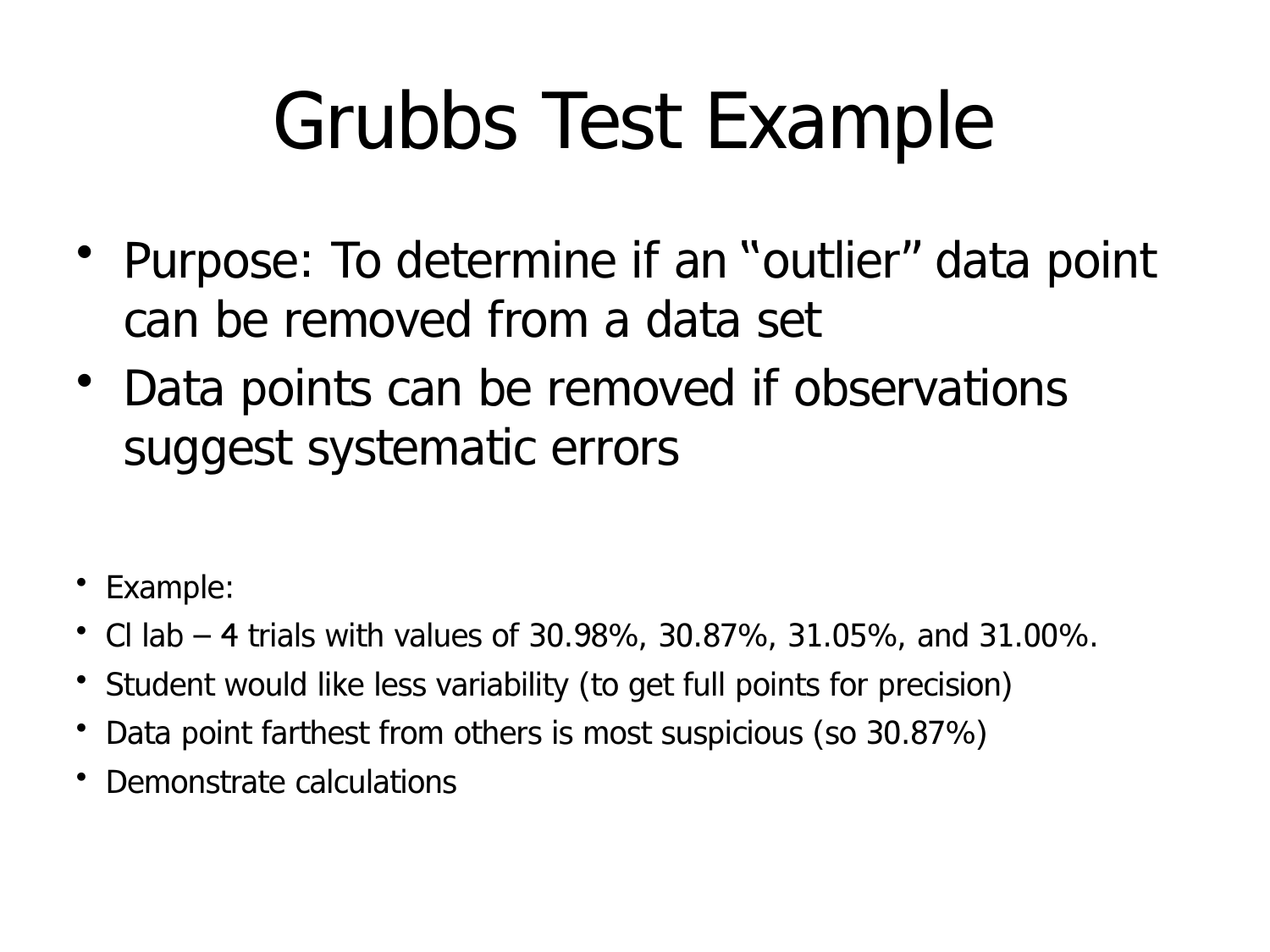

Grubbs Test Example
Purpose: To determine if an “outlier” data point can be removed from a data set
Data points can be removed if observations suggest systematic errors
Example:
Cl lab – 4 trials with values of 30.98%, 30.87%, 31.05%, and 31.00%.
Student would like less variability (to get full points for precision)
Data point farthest from others is most suspicious (so 30.87%)
Demonstrate calculations